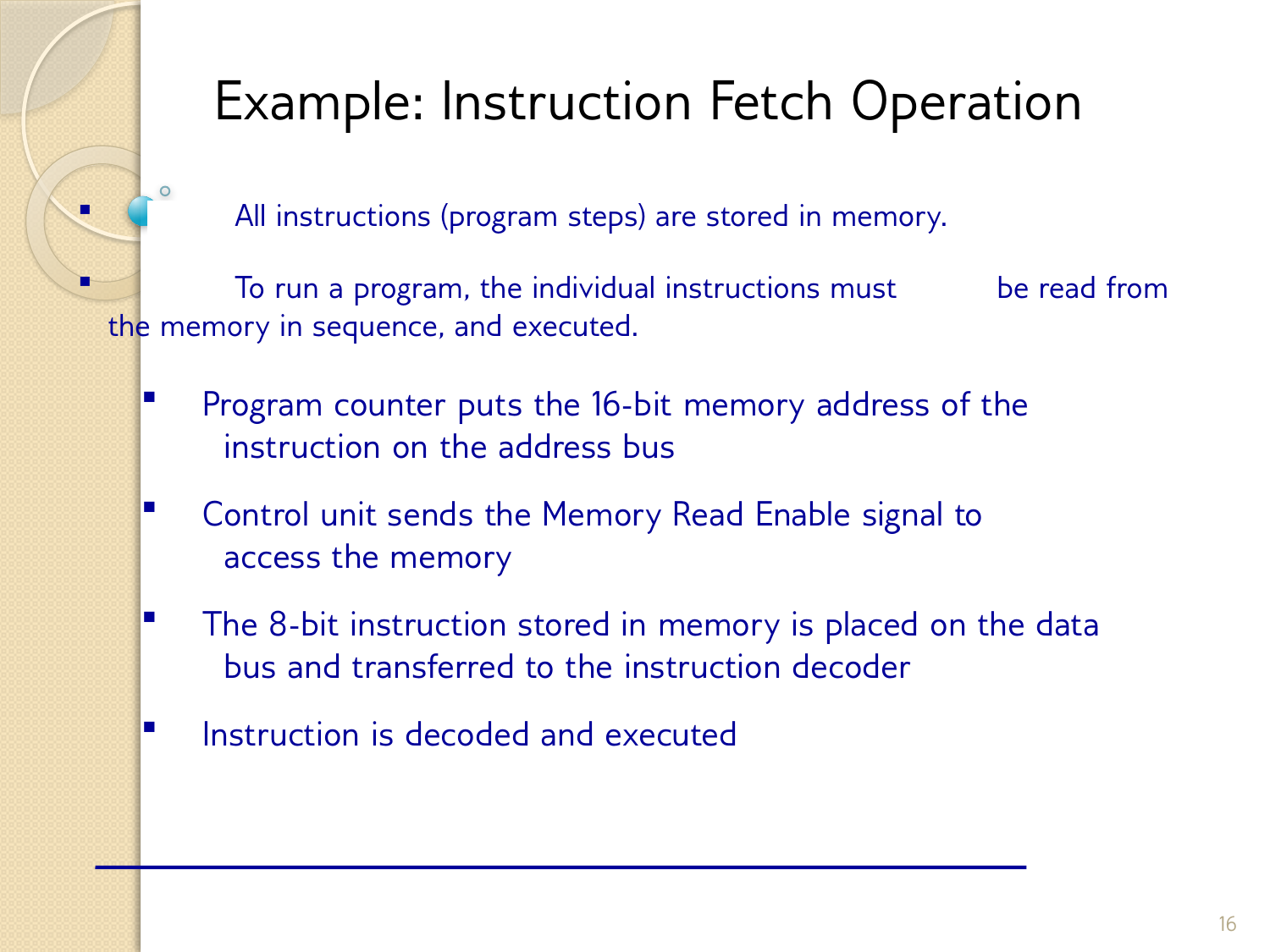

Example: Instruction Fetch Operation

 	All instructions (program steps) are stored in memory.

 	To run a program, the individual instructions must  	be read from the memory in sequence, and executed.

   Program counter puts the 16-bit memory address of the
     instruction on the address bus

   Control unit sends the Memory Read Enable signal to
     access the memory

   The 8-bit instruction stored in memory is placed on the data
     bus and transferred to the instruction decoder

   Instruction is decoded and executed

16